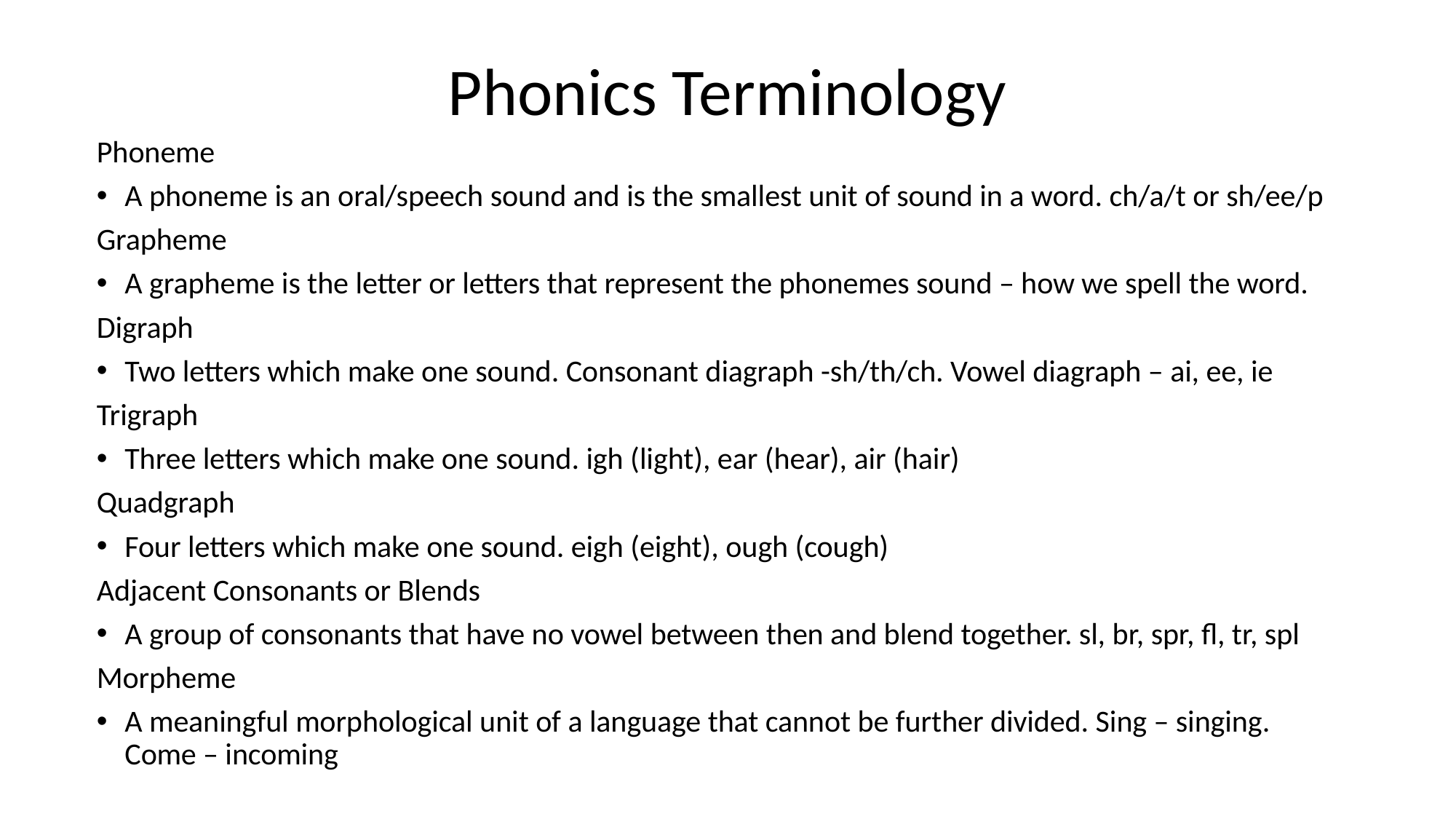

# Phonics Terminology
Phoneme
A phoneme is an oral/speech sound and is the smallest unit of sound in a word. ch/a/t or sh/ee/p
Grapheme
A grapheme is the letter or letters that represent the phonemes sound – how we spell the word.
Digraph
Two letters which make one sound. Consonant diagraph -sh/th/ch. Vowel diagraph – ai, ee, ie
Trigraph
Three letters which make one sound. igh (light), ear (hear), air (hair)
Quadgraph
Four letters which make one sound. eigh (eight), ough (cough)
Adjacent Consonants or Blends
A group of consonants that have no vowel between then and blend together. sl, br, spr, fl, tr, spl
Morpheme
A meaningful morphological unit of a language that cannot be further divided. Sing – singing. Come – incoming